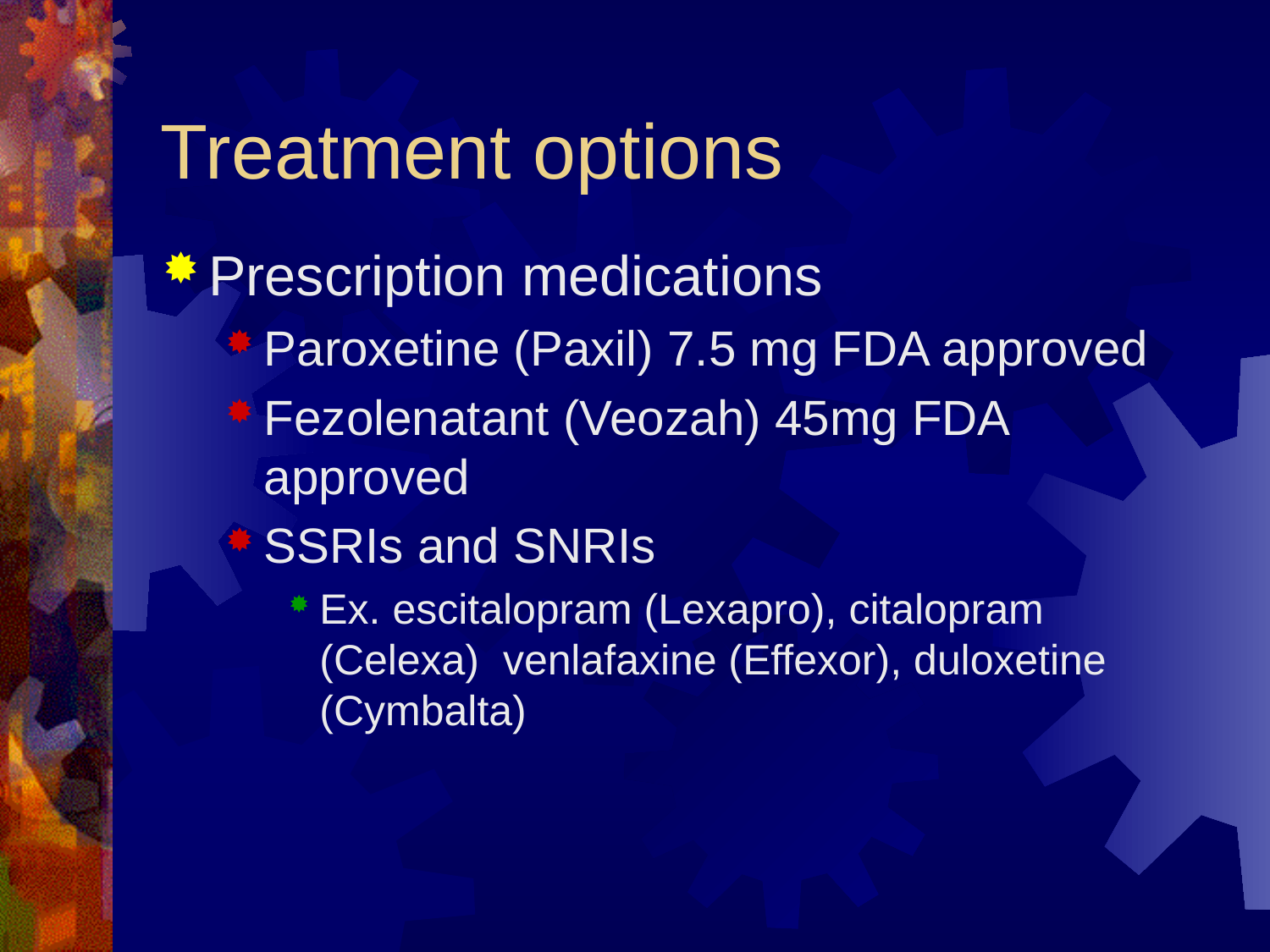

# Treatment options
Prescription medications
Paroxetine (Paxil) 7.5 mg FDA approved
Fezolenatant (Veozah) 45mg FDA approved
SSRIs and SNRIs
Ex. escitalopram (Lexapro), citalopram (Celexa)  venlafaxine (Effexor), duloxetine (Cymbalta)